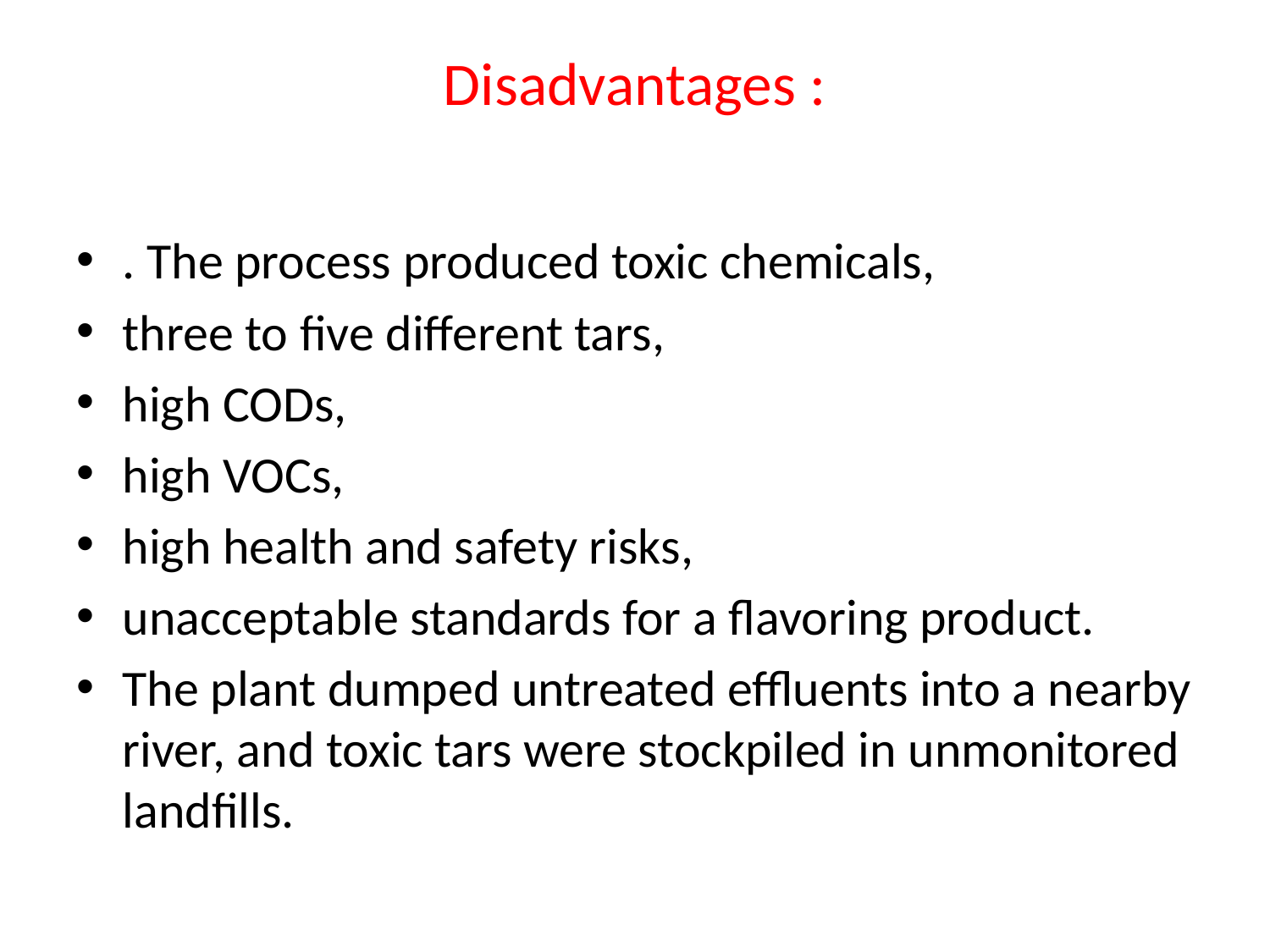

# Disadvantages :
. The process produced toxic chemicals,
three to five different tars,
high CODs,
high VOCs,
high health and safety risks,
unacceptable standards for a flavoring product.
The plant dumped untreated effluents into a nearby river, and toxic tars were stockpiled in unmonitored landfills.